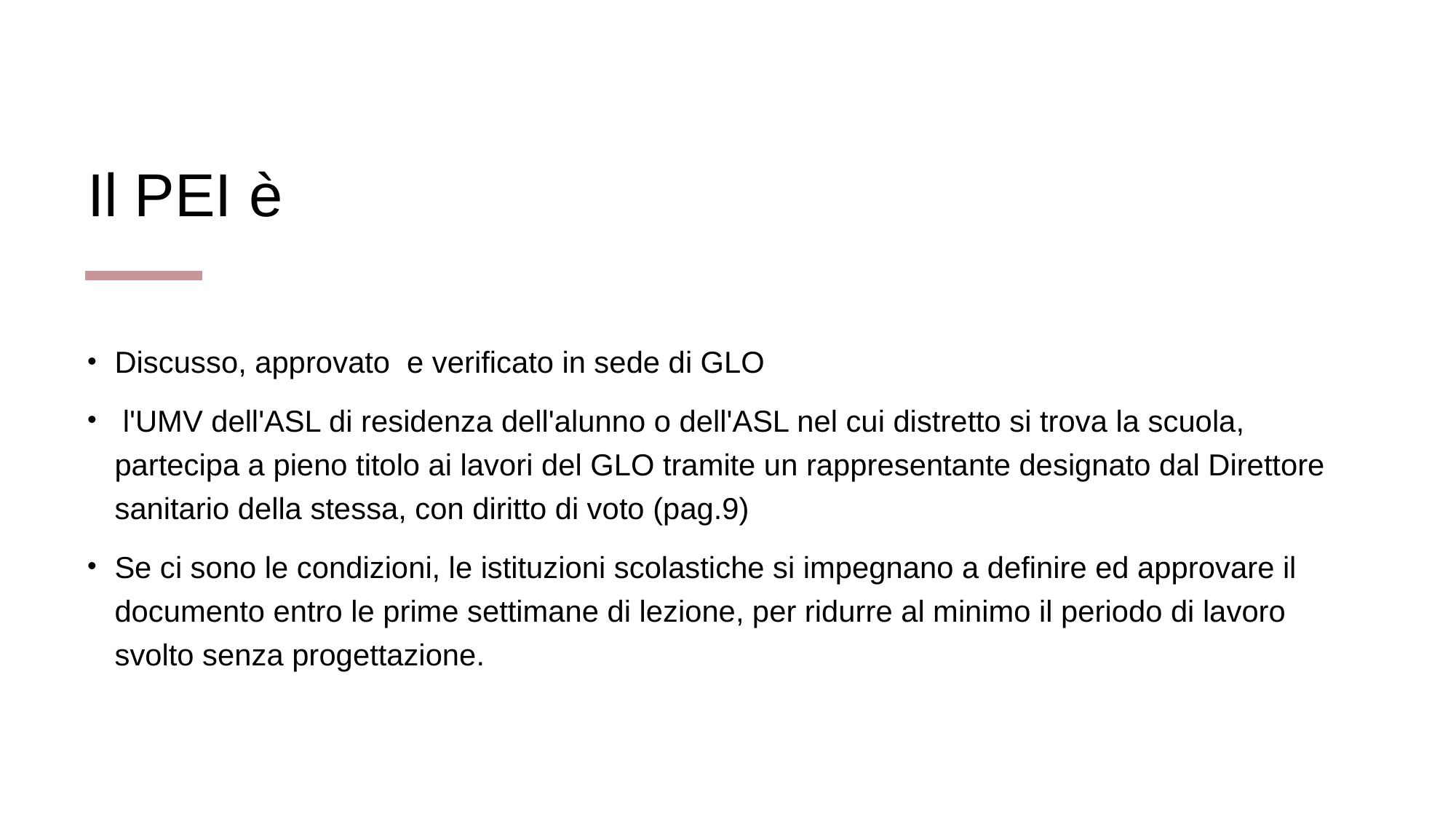

# Il PEI è
Discusso, approvato  e verificato in sede di GLO
 l'UMV dell'ASL di residenza dell'alunno o dell'ASL nel cui distretto si trova la scuola, partecipa a pieno titolo ai lavori del GLO tramite un rappresentante designato dal Direttore sanitario della stessa, con diritto di voto (pag.9)
Se ci sono le condizioni, le istituzioni scolastiche si impegnano a definire ed approvare il documento entro le prime settimane di lezione, per ridurre al minimo il periodo di lavoro svolto senza progettazione.